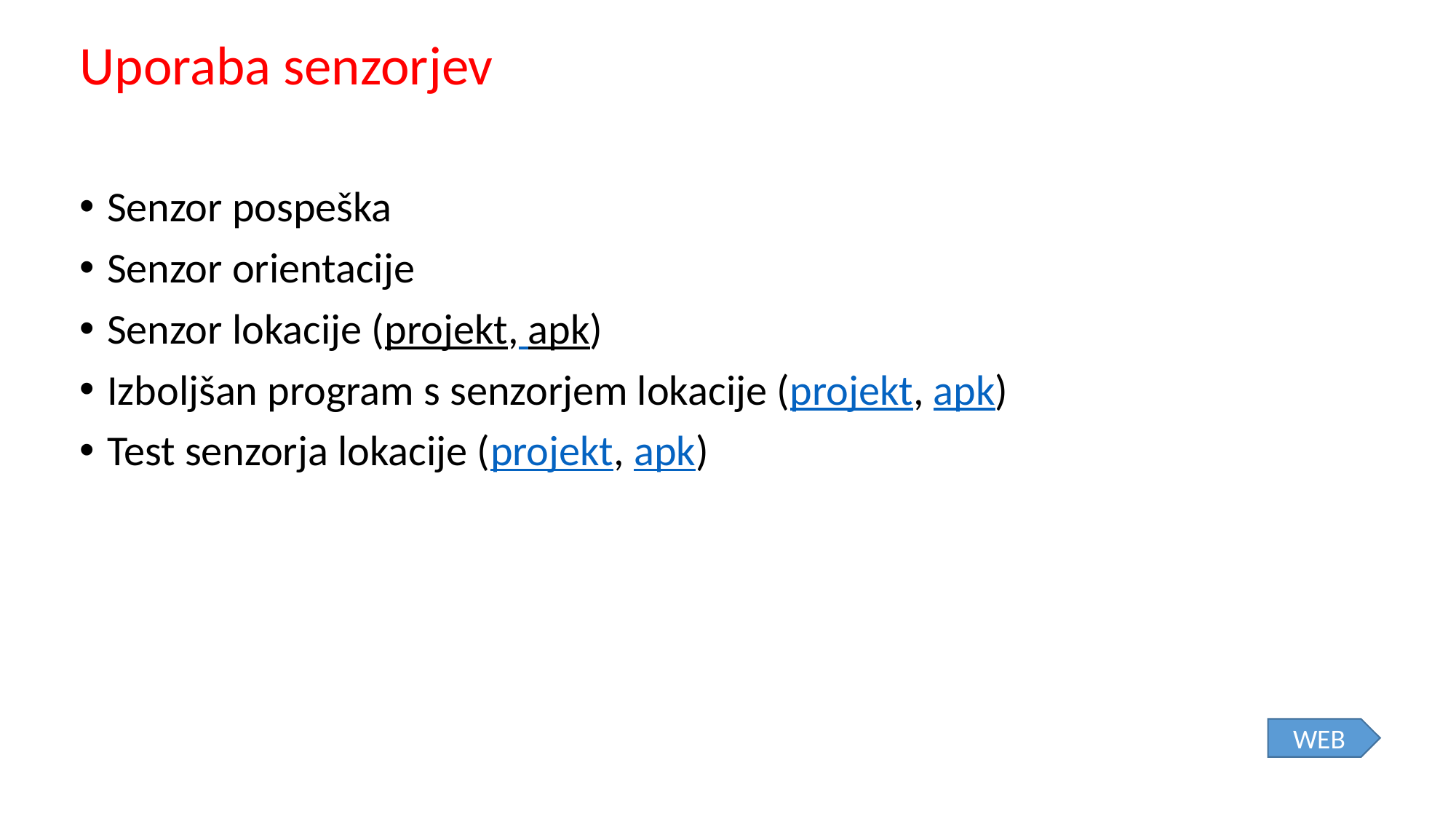

# Uporaba senzorjev
Senzor pospeška
Senzor orientacije
Senzor lokacije (projekt, apk)
Izboljšan program s senzorjem lokacije (projekt, apk)
Test senzorja lokacije (projekt, apk)

WEB